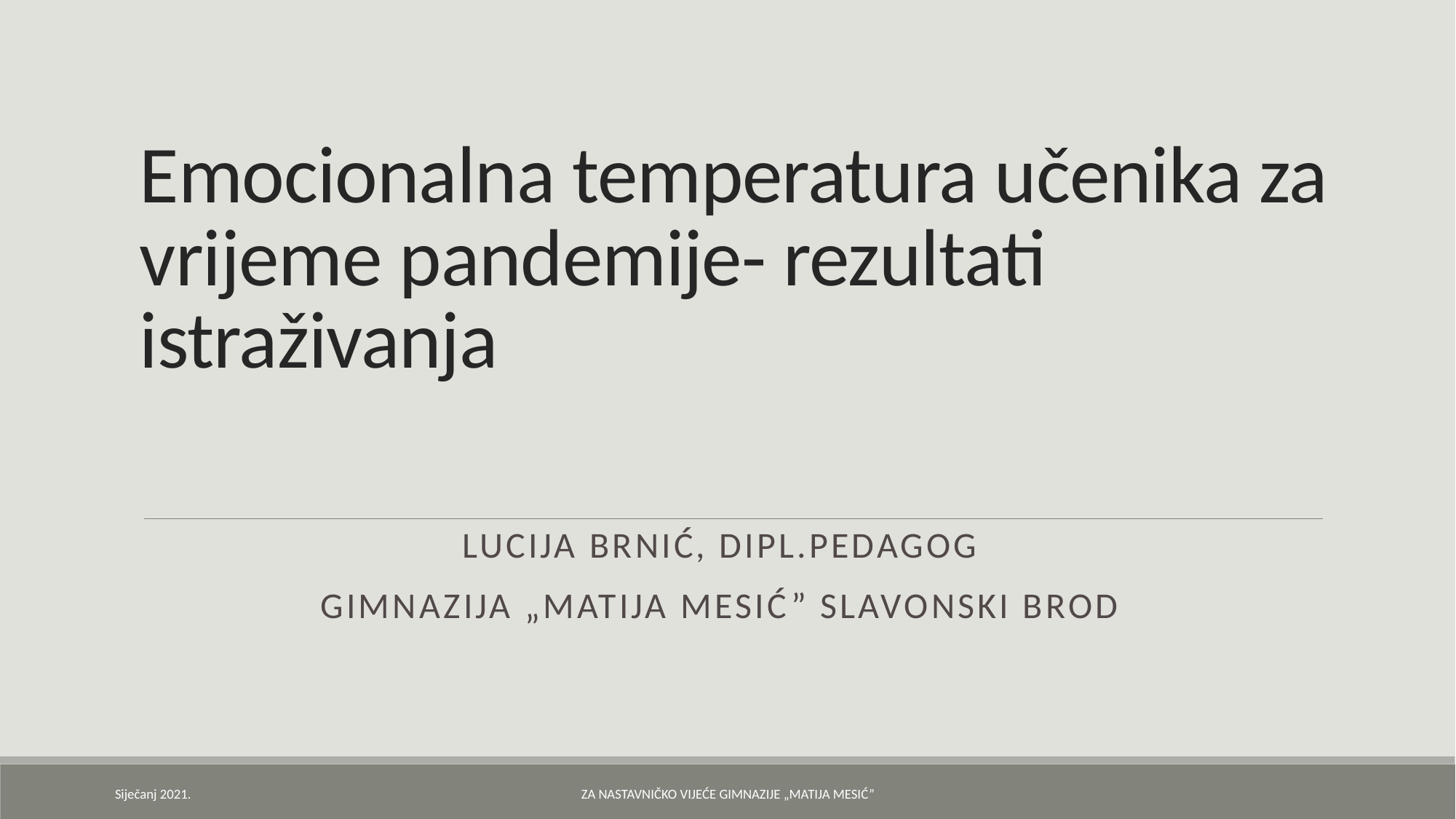

# Emocionalna temperatura učenika za vrijeme pandemije- rezultati istraživanja
Lucija Brnić, dipl.pedagog
Gimnazija „MATIJA MESIĆ” Slavonski Brod
Siječanj 2021.
ZA NASTAVNIČKO VIJEĆE GIMNAZIJE „MATIJA MESIĆ”